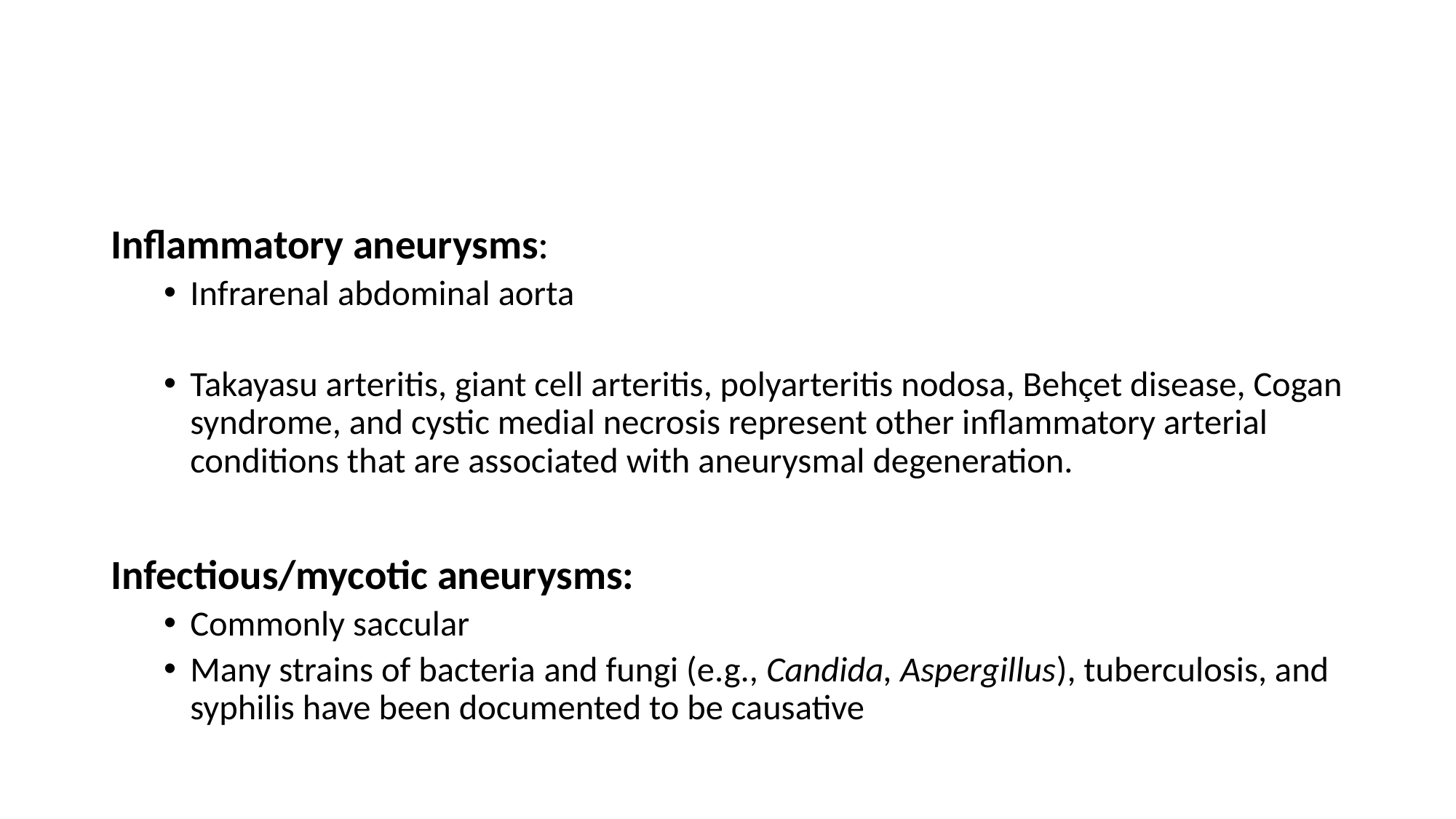

#
Inflammatory aneurysms:
Infrarenal abdominal aorta

Takayasu arteritis, giant cell arteritis, polyarteritis nodosa, Behçet disease, Cogan syndrome, and cystic medial necrosis represent other inflammatory arterial conditions that are associated with aneurysmal degeneration.

Infectious/mycotic aneurysms:
Commonly saccular
Many strains of bacteria and fungi (e.g., Candida, Aspergillus), tuberculosis, and syphilis have been documented to be causative